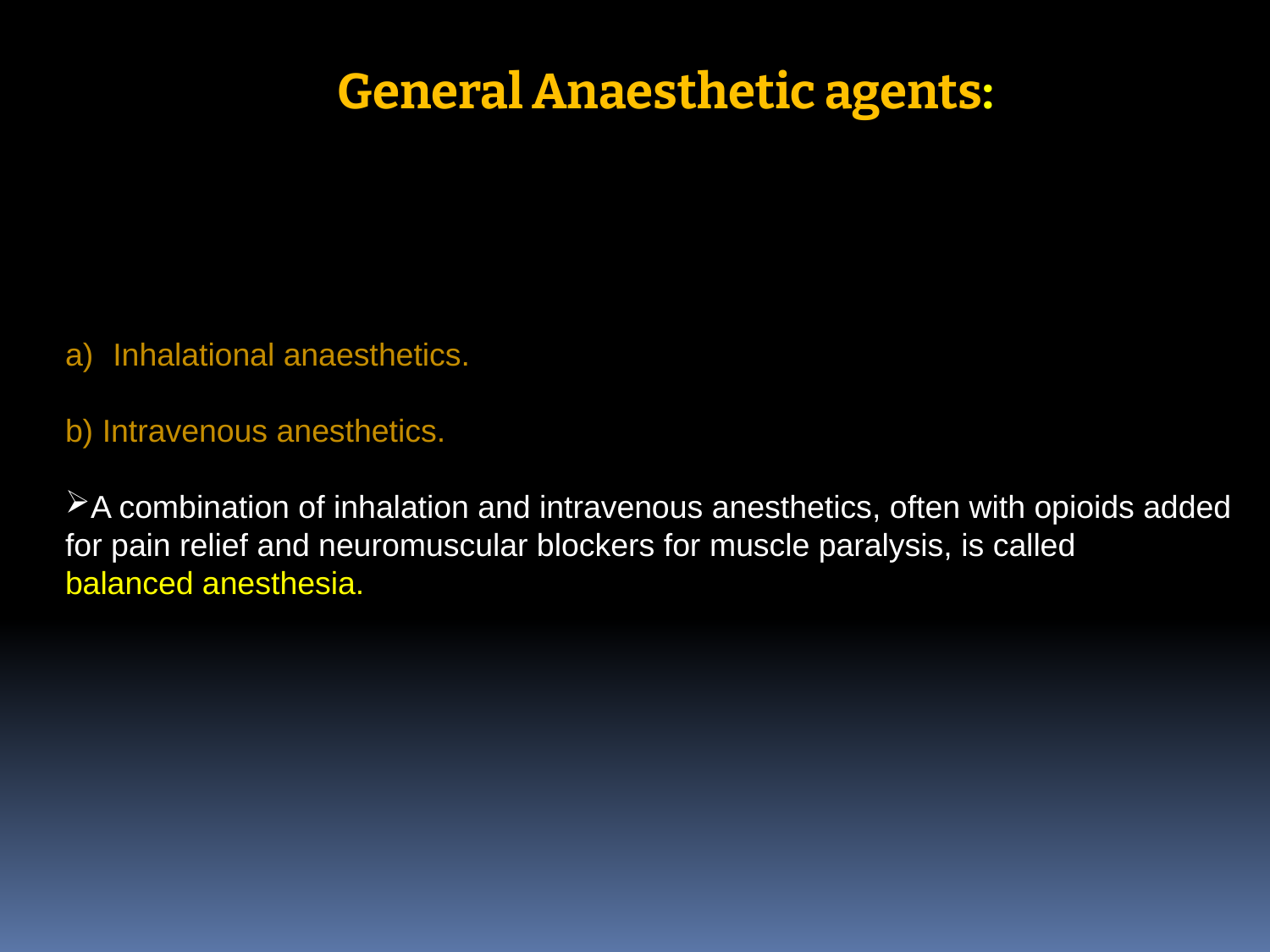

General Anaesthetic agents:

Inhalational anaesthetics.

b) Intravenous anesthetics.

A combination of inhalation and intravenous anesthetics, often with opioids added
for pain relief and neuromuscular blockers for muscle paralysis, is called
balanced anesthesia.